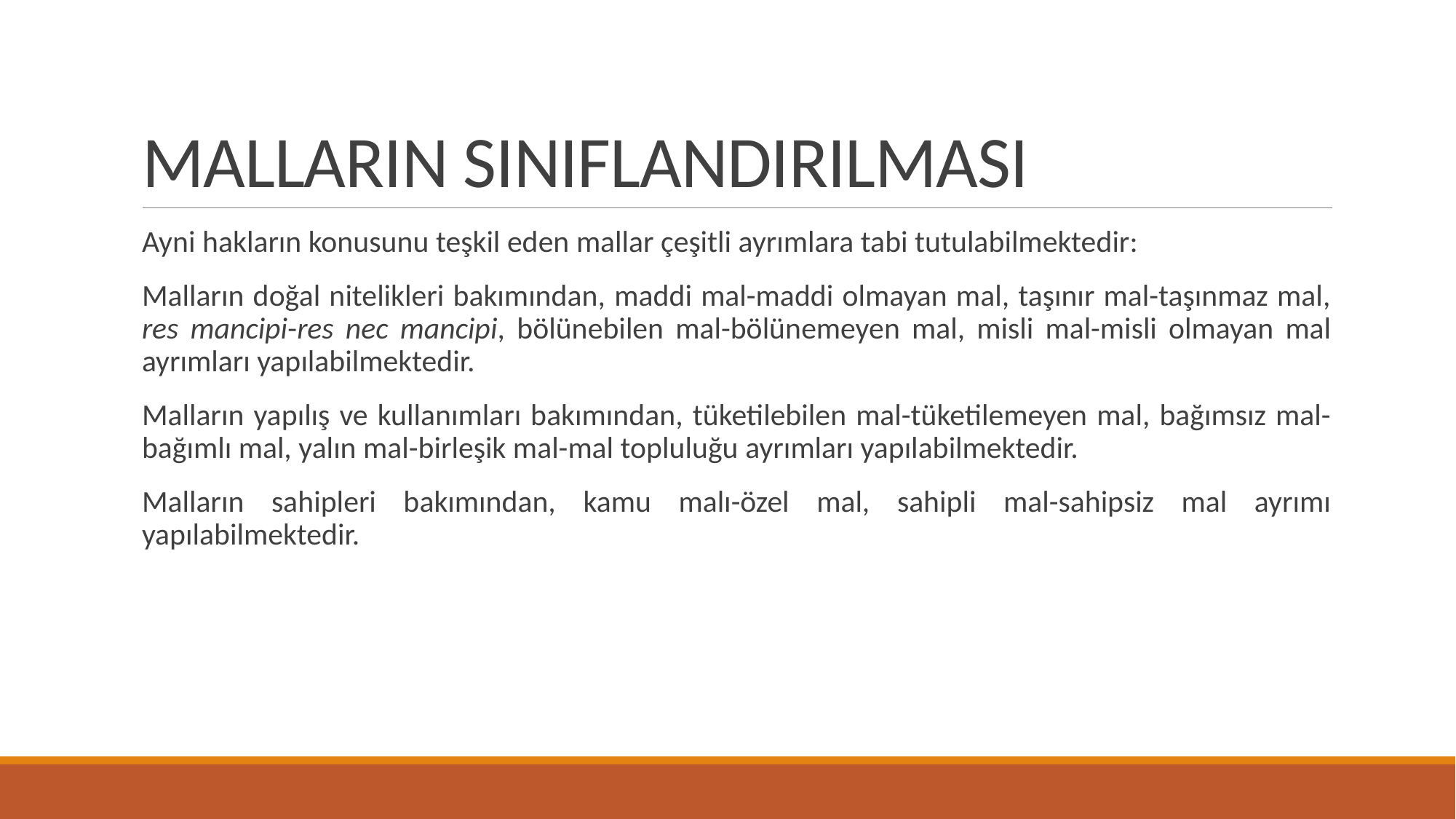

# MALLARIN SINIFLANDIRILMASI
Ayni hakların konusunu teşkil eden mallar çeşitli ayrımlara tabi tutulabilmektedir:
Malların doğal nitelikleri bakımından, maddi mal-maddi olmayan mal, taşınır mal-taşınmaz mal, res mancipi-res nec mancipi, bölünebilen mal-bölünemeyen mal, misli mal-misli olmayan mal ayrımları yapılabilmektedir.
Malların yapılış ve kullanımları bakımından, tüketilebilen mal-tüketilemeyen mal, bağımsız mal-bağımlı mal, yalın mal-birleşik mal-mal topluluğu ayrımları yapılabilmektedir.
Malların sahipleri bakımından, kamu malı-özel mal, sahipli mal-sahipsiz mal ayrımı yapılabilmektedir.